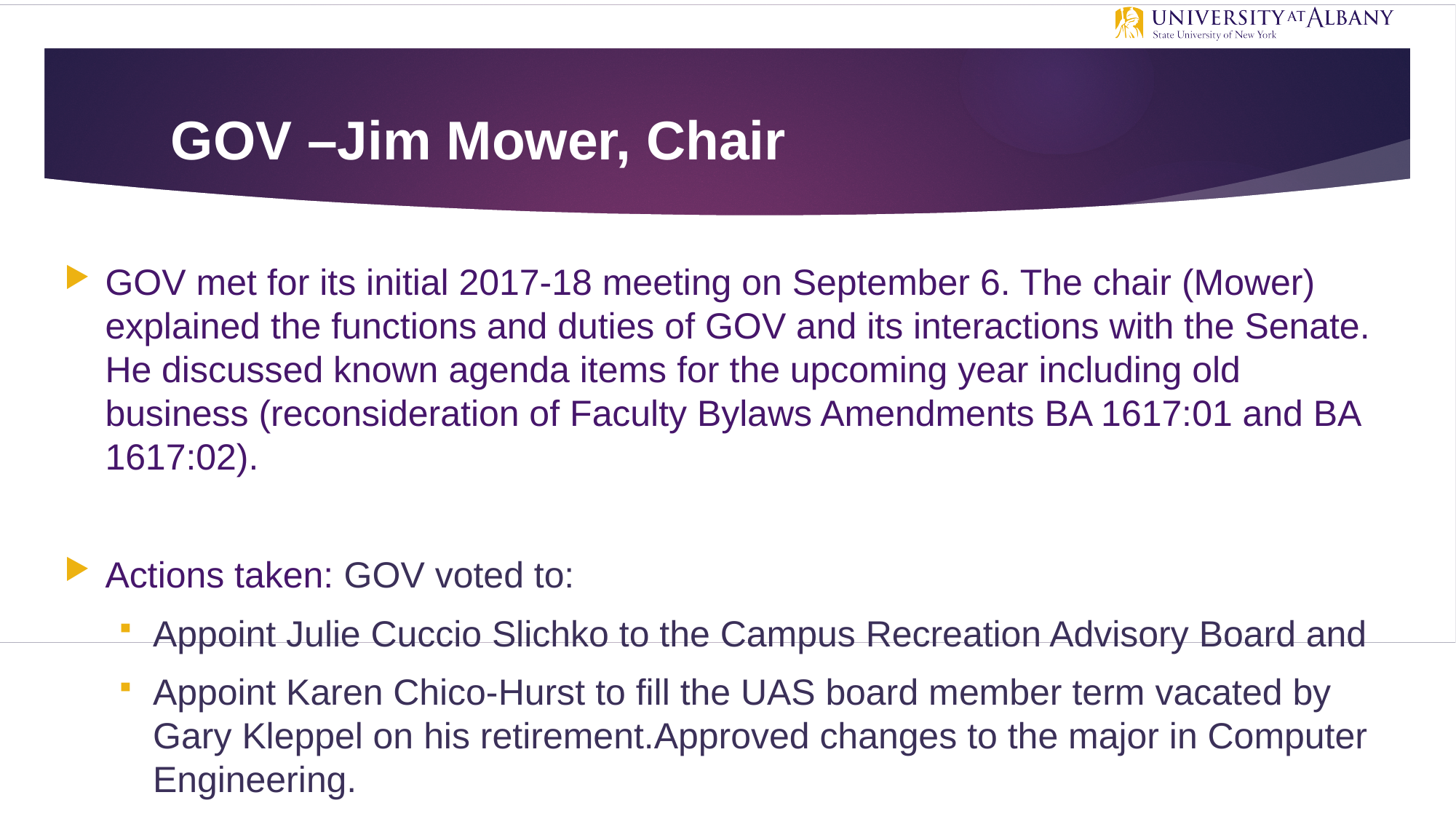

# GOV –Jim Mower, Chair

GOV met for its initial 2017-18 meeting on September 6. The chair (Mower) explained the functions and duties of GOV and its interactions with the Senate. He discussed known agenda items for the upcoming year including old business (reconsideration of Faculty Bylaws Amendments BA 1617:01 and BA 1617:02).

Actions taken: GOV voted to:
Appoint Julie Cuccio Slichko to the Campus Recreation Advisory Board and
Appoint Karen Chico-Hurst to fill the UAS board member term vacated by Gary Kleppel on his retirement.Approved changes to the major in Computer Engineering.